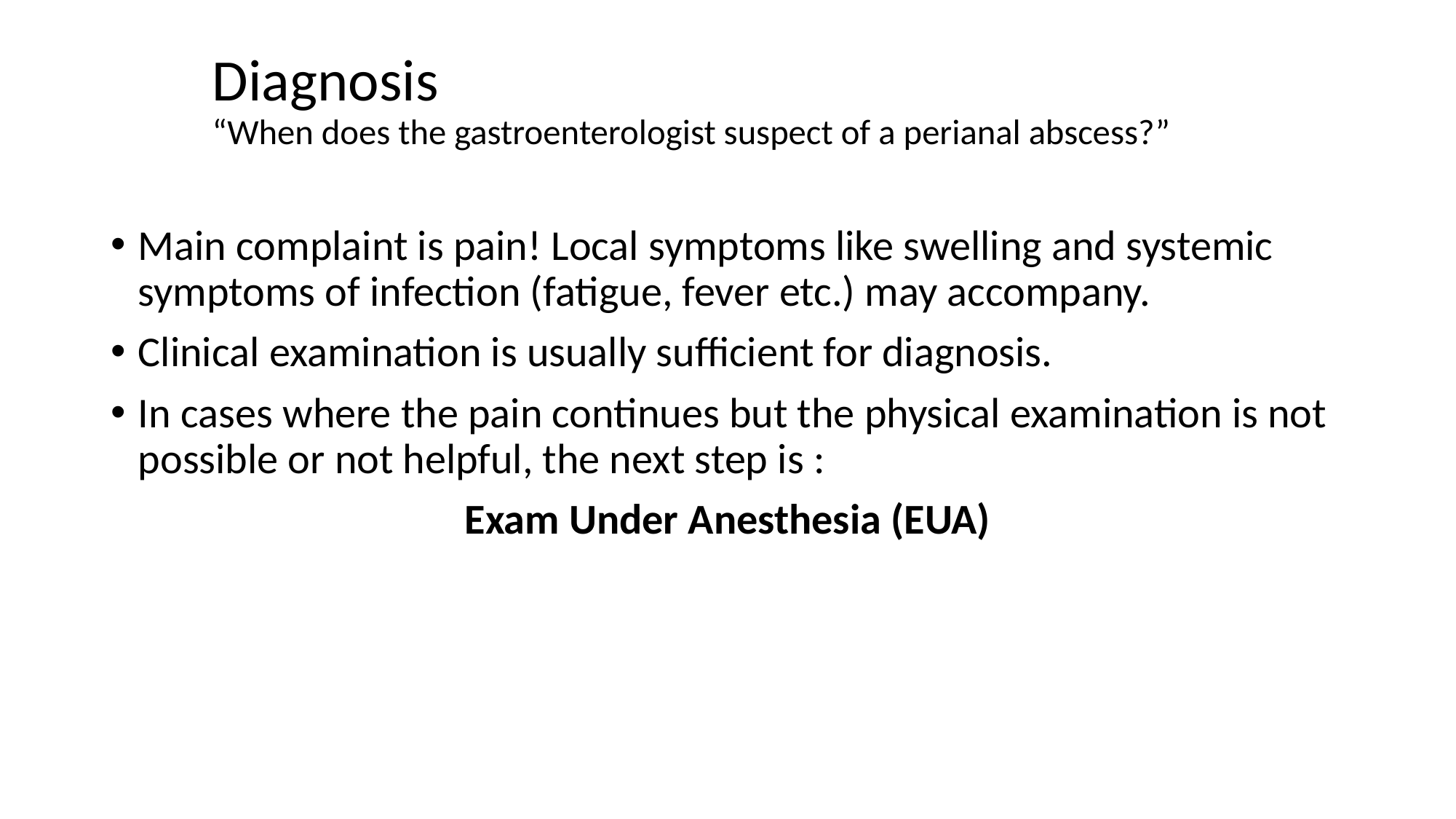

# Diagnosis “When does the gastroenterologist suspect of a perianal abscess?”
Main complaint is pain! Local symptoms like swelling and systemic symptoms of infection (fatigue, fever etc.) may accompany.
Clinical examination is usually sufficient for diagnosis.
In cases where the pain continues but the physical examination is not possible or not helpful, the next step is :
Exam Under Anesthesia (EUA)